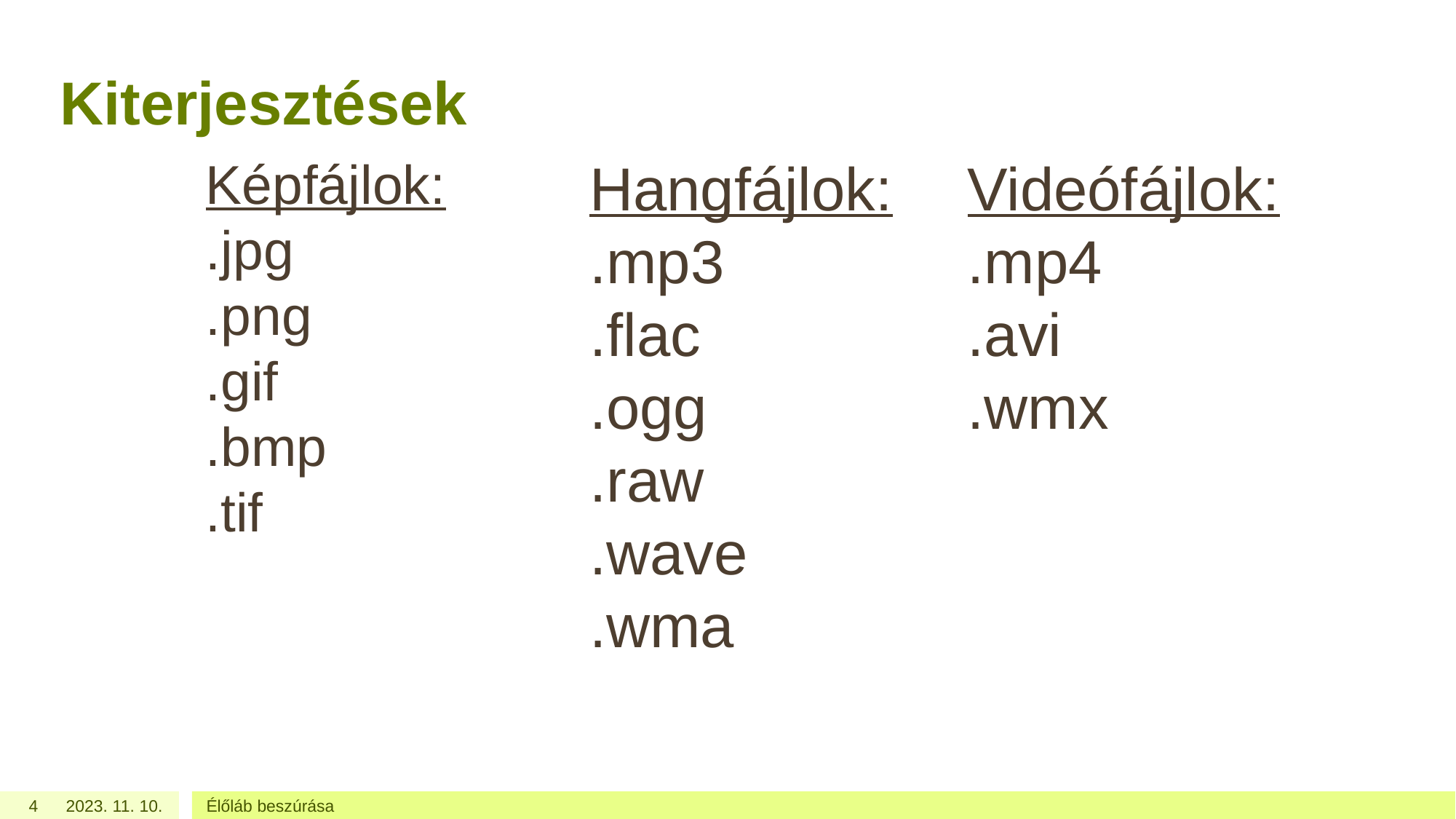

# Kiterjesztések
Képfájlok:
.jpg
.png
.gif
.bmp
.tif
Hangfájlok:
.mp3
.flac
.ogg
.raw
.wave
.wma
Videófájlok:
.mp4
.avi
.wmx
4
2023. 11. 10.
Élőláb beszúrása